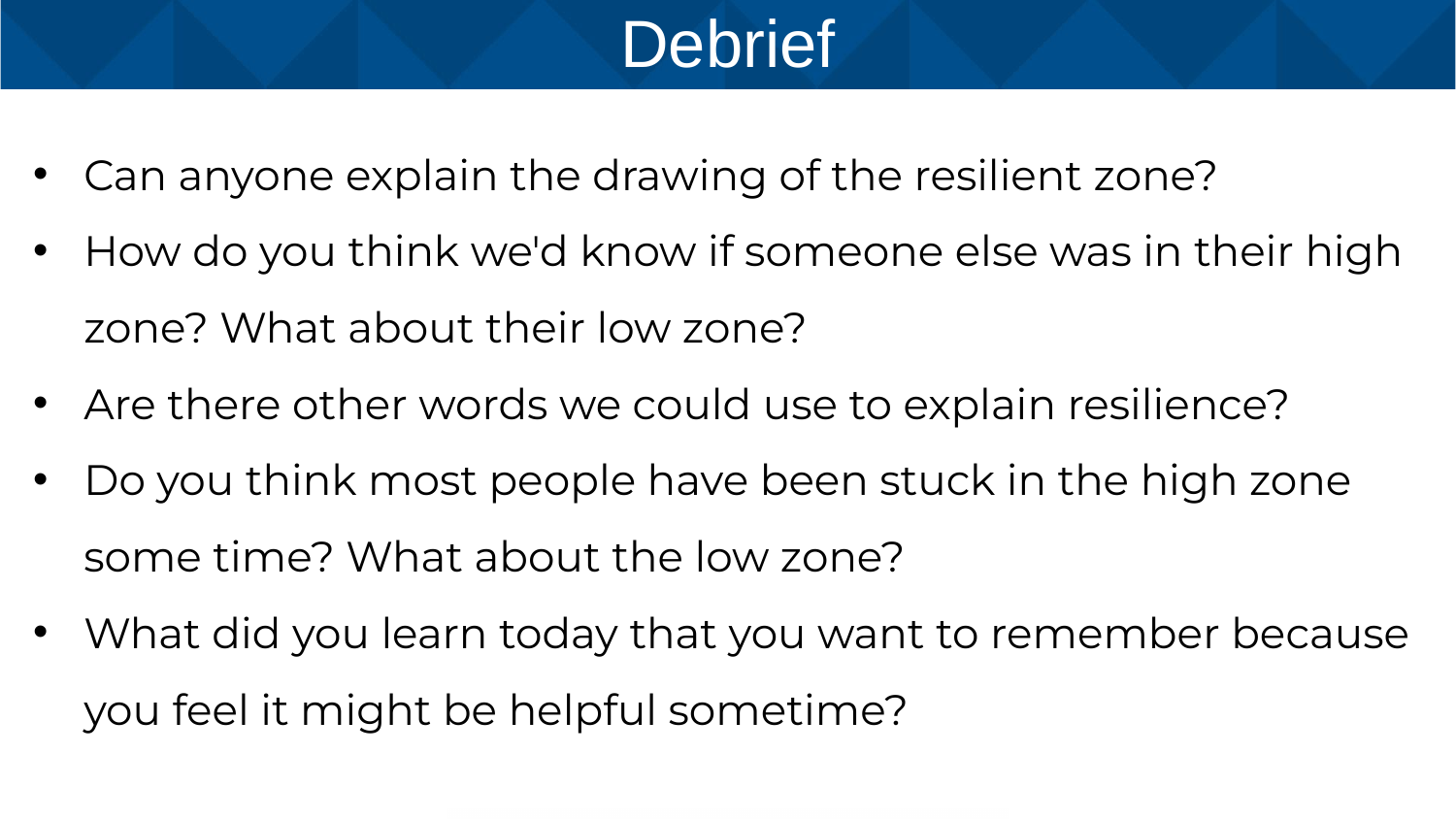

Debrief
Can anyone explain the drawing of the resilient zone?
How do you think we'd know if someone else was in their high zone? What about their low zone?
Are there other words we could use to explain resilience?
Do you think most people have been stuck in the high zone some time? What about the low zone?
What did you learn today that you want to remember because you feel it might be helpful sometime?